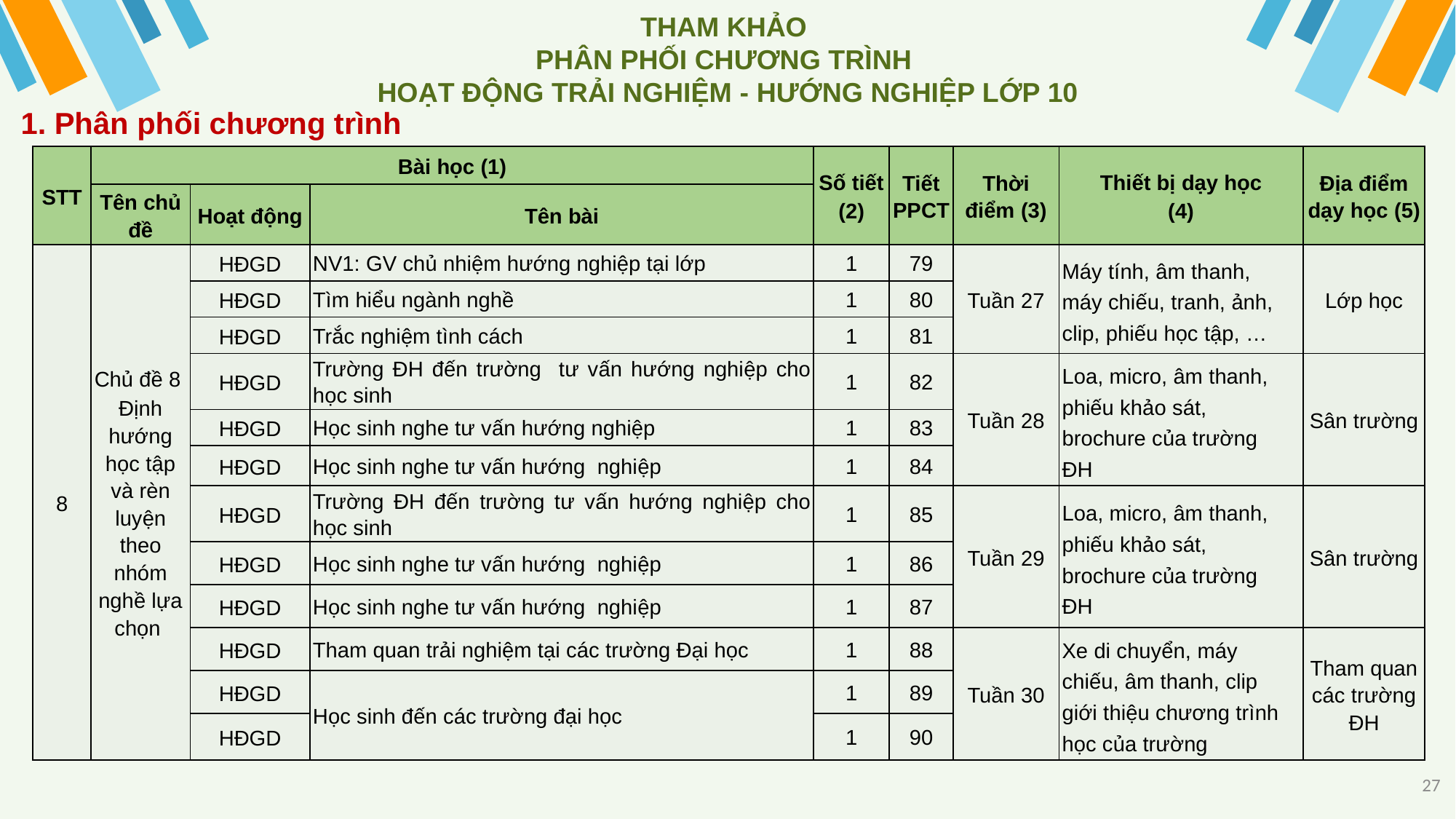

THAM KHẢO
PHÂN PHỐI CHƯƠNG TRÌNH
HOẠT ĐỘNG TRẢI NGHIỆM - HƯỚNG NGHIỆP LỚP 10
1. Phân phối chương trình
| STT | Bài học (1) |  |  | Số tiết (2) | Tiết PPCT | Thời điểm (3) | Thiết bị dạy học (4) | Địa điểm dạy học (5) |
| --- | --- | --- | --- | --- | --- | --- | --- | --- |
|  | Tên chủ đề | Hoạt động | Tên bài |  |  |  |  |  |
| 8 | Chủ đề 8 Định hướng học tập và rèn luyện theo nhóm nghề lựa chọn | HĐGD | NV1: GV chủ nhiệm hướng nghiệp tại lớp | 1 | 79 | Tuần 27 | Máy tính, âm thanh, máy chiếu, tranh, ảnh, clip, phiếu học tập, … | Lớp học |
|  |  | HĐGD | Tìm hiểu ngành nghề | 1 | 80 |  |  |  |
|  |  | HĐGD | Trắc nghiệm tình cách | 1 | 81 |  |  |  |
|  |  | HĐGD | Trường ĐH đến trường tư vấn hướng nghiệp cho học sinh | 1 | 82 | Tuần 28 | Loa, micro, âm thanh, phiếu khảo sát, brochure của trường ĐH | Sân trường |
|  |  | HĐGD | Học sinh nghe tư vấn hướng nghiệp | 1 | 83 |  |  |  |
|  |  | HĐGD | Học sinh nghe tư vấn hướng nghiệp | 1 | 84 |  |  |  |
|  |  | HĐGD | Trường ĐH đến trường tư vấn hướng nghiệp cho học sinh | 1 | 85 | Tuần 29 | Loa, micro, âm thanh, phiếu khảo sát, brochure của trường ĐH | Sân trường |
|  |  | HĐGD | Học sinh nghe tư vấn hướng nghiệp | 1 | 86 |  |  |  |
|  |  | HĐGD | Học sinh nghe tư vấn hướng nghiệp | 1 | 87 |  |  |  |
|  |  | HĐGD | Tham quan trải nghiệm tại các trường Đại học | 1 | 88 | Tuần 30 | Xe di chuyển, máy chiếu, âm thanh, clip giới thiệu chương trình học của trường | Tham quan các trường ĐH |
|  |  | HĐGD | Học sinh đến các trường đại học | 1 | 89 |  |  |  |
|  |  | HĐGD |  | 1 | 90 |  |  |  |
27